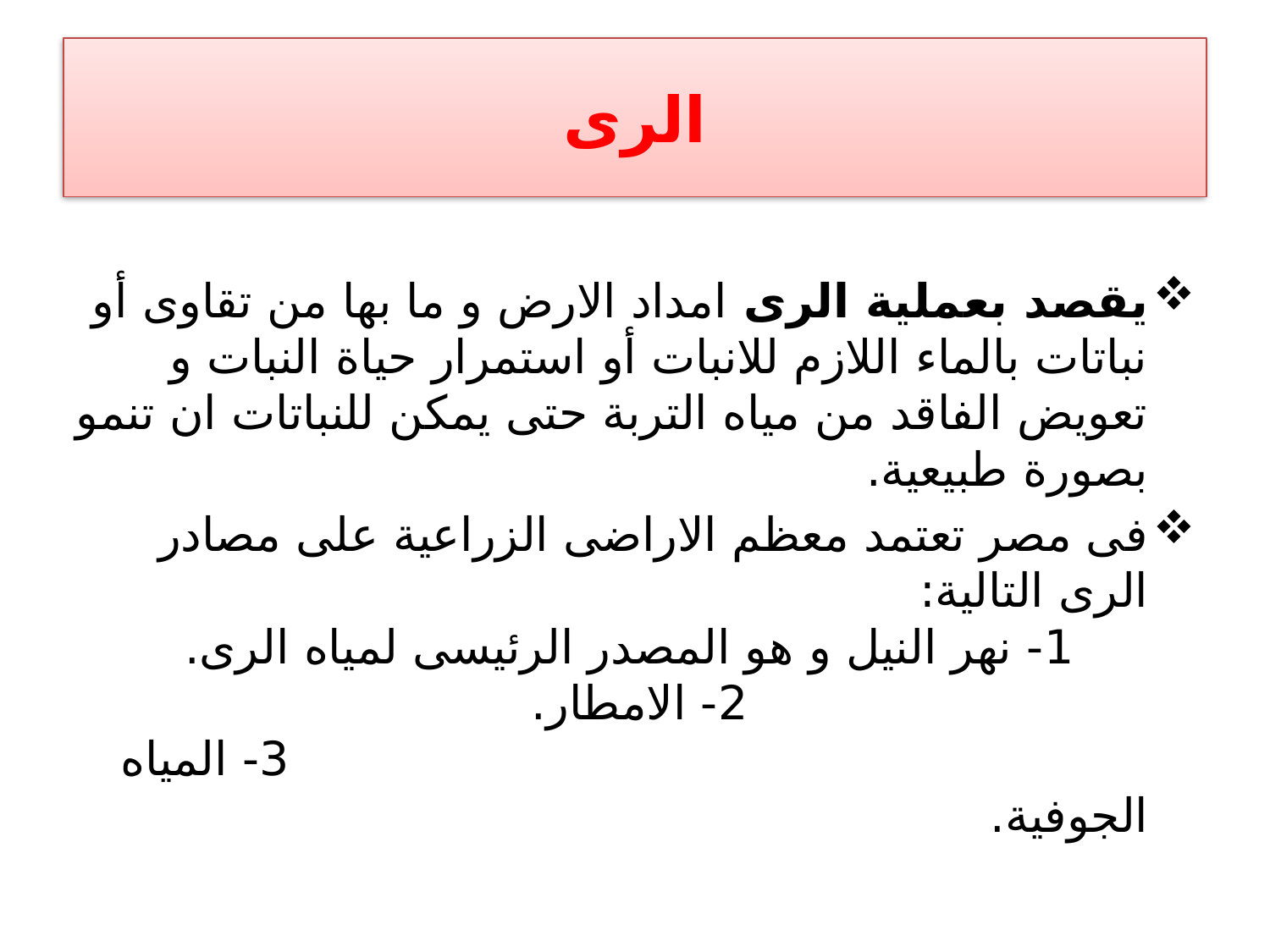

# الرى
يقصد بعملية الرى امداد الارض و ما بها من تقاوى أو نباتات بالماء اللازم للانبات أو استمرار حياة النبات و تعويض الفاقد من مياه التربة حتى يمكن للنباتات ان تنمو بصورة طبيعية.
فى مصر تعتمد معظم الاراضى الزراعية على مصادر الرى التالية:                                                              1- نهر النيل و هو المصدر الرئيسى لمياه الرى.                                   2- الامطار.                                                                                         3- المياه الجوفية.